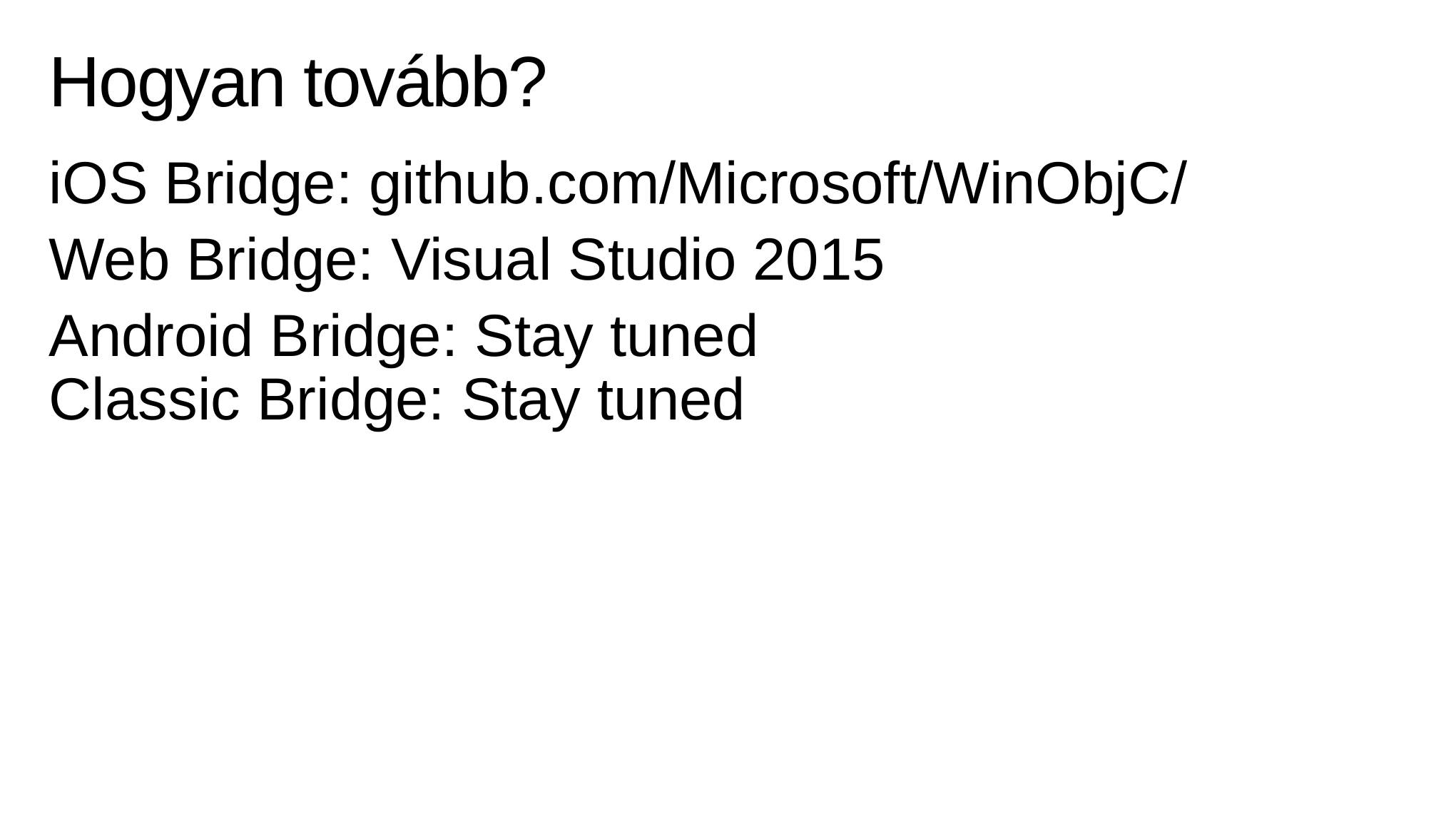

# Hogyan tovább?
iOS Bridge: github.com/Microsoft/WinObjC/
Web Bridge: Visual Studio 2015
Android Bridge: Stay tuned
Classic Bridge: Stay tuned